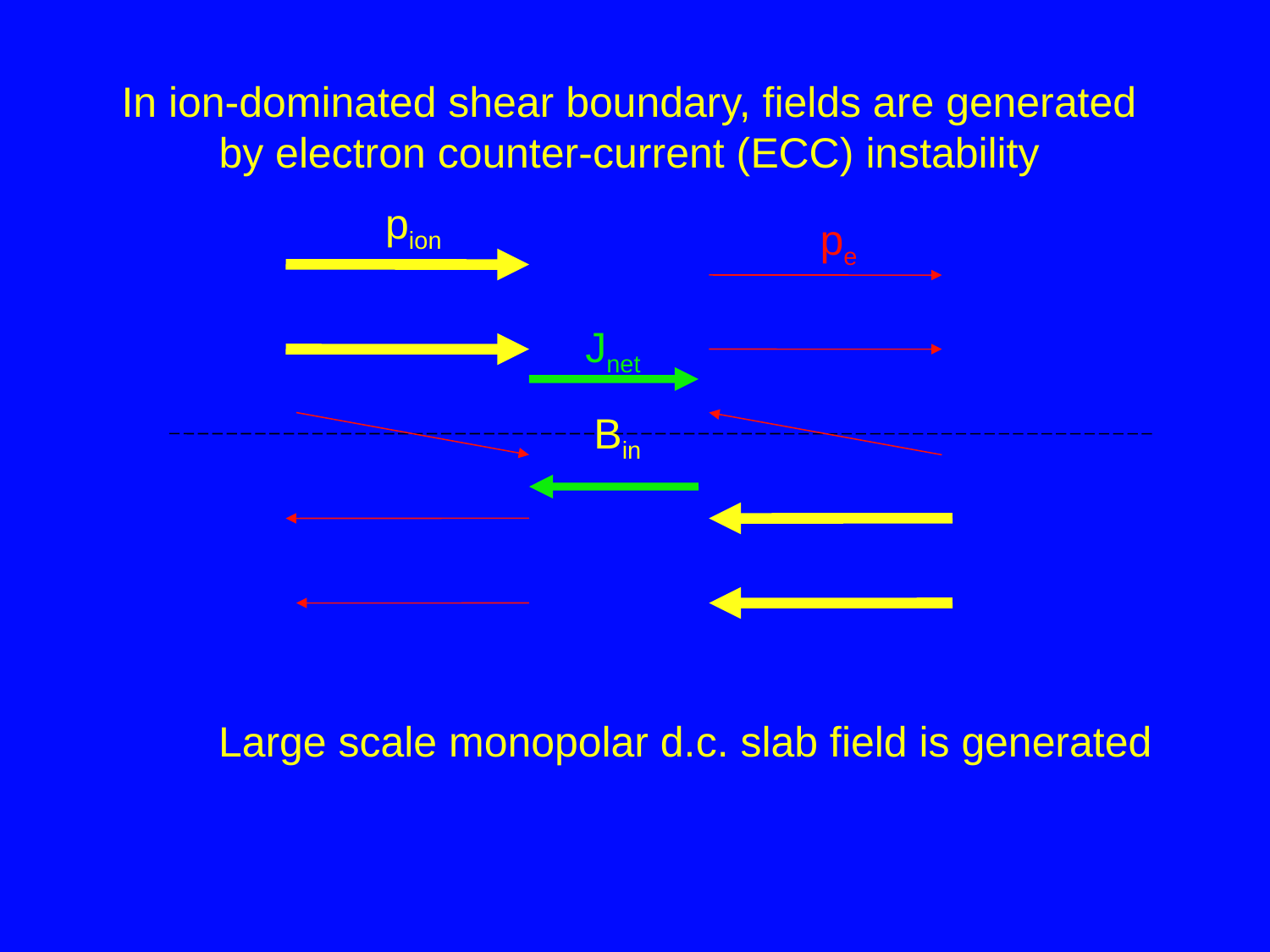

In ion-dominated shear boundary, fields are generated
by electron counter-current (ECC) instability
pion
pe

Jnet

Bin

Large scale monopolar d.c. slab field is generated